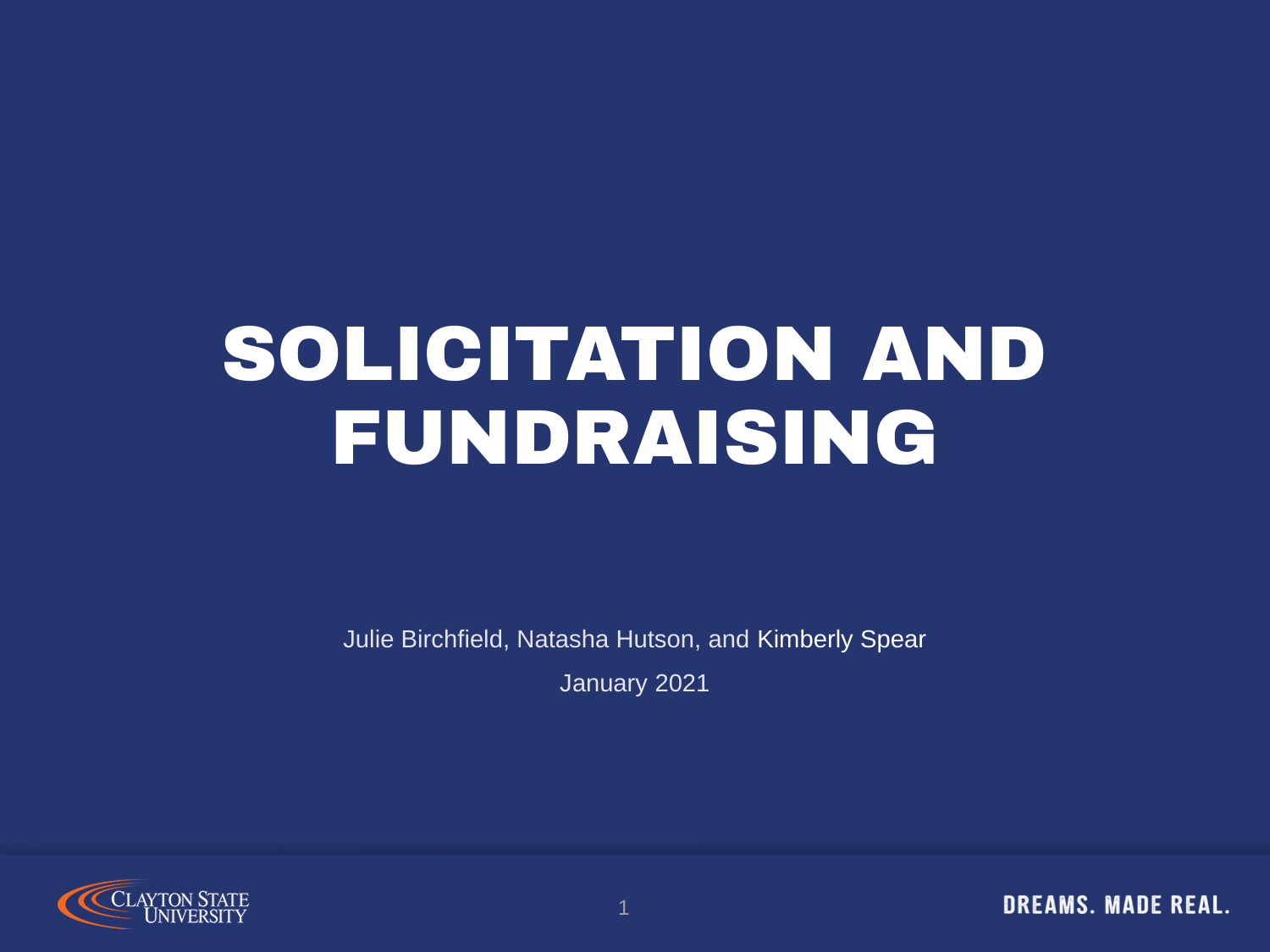

# Solicitation and Fundraising
Julie Birchfield, Natasha Hutson, and Kimberly Spear
January 2021
1